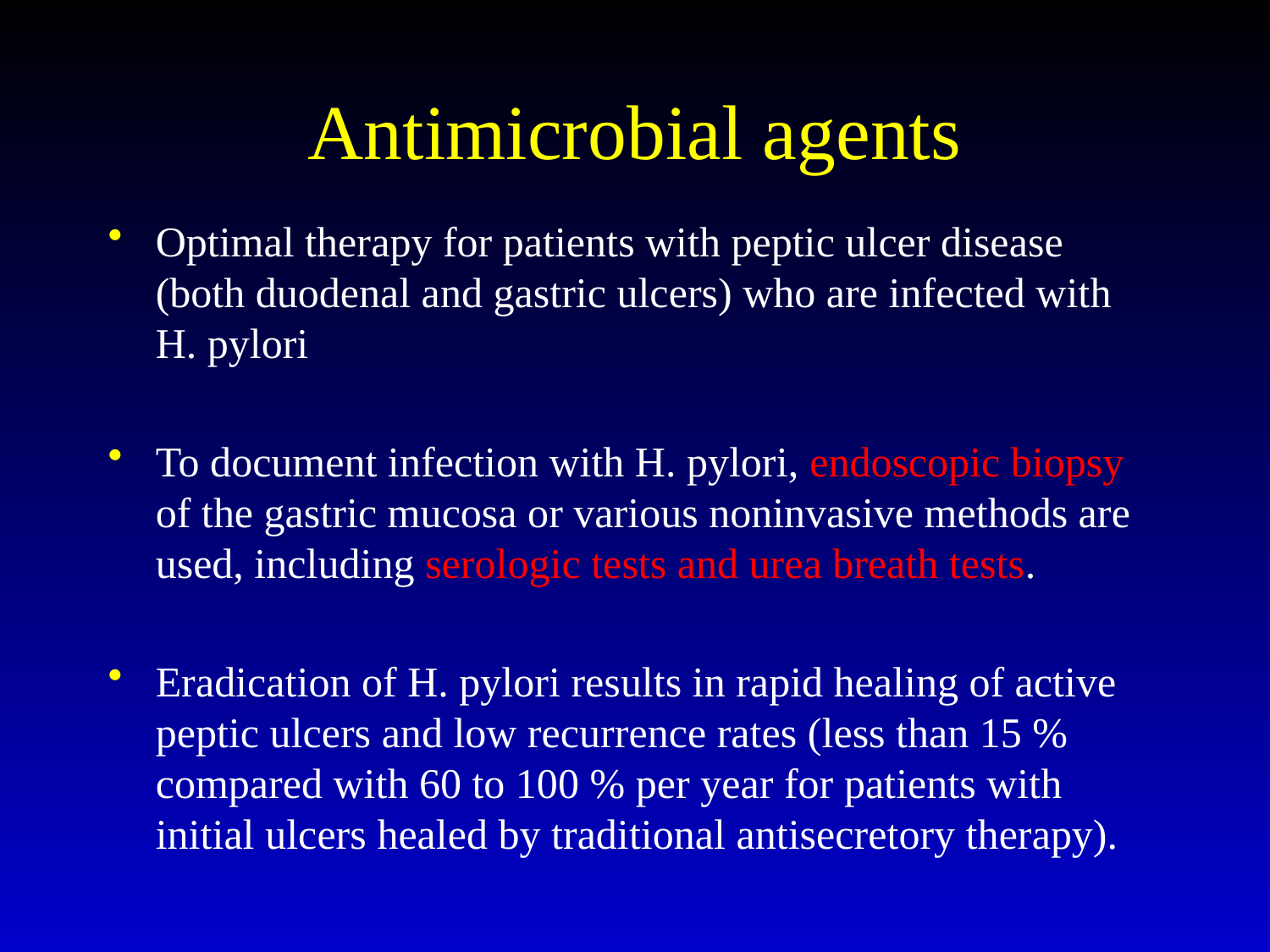

# Antimicrobial agents
Optimal therapy for patients with peptic ulcer disease (both duodenal and gastric ulcers) who are infected with H. pylori

To document infection with H. pylori, endoscopic biopsy of the gastric mucosa or various noninvasive methods are used, including serologic tests and urea breath tests.

Eradication of H. pylori results in rapid healing of active peptic ulcers and low recurrence rates (less than 15 % compared with 60 to 100 % per year for patients with initial ulcers healed by traditional antisecretory therapy).